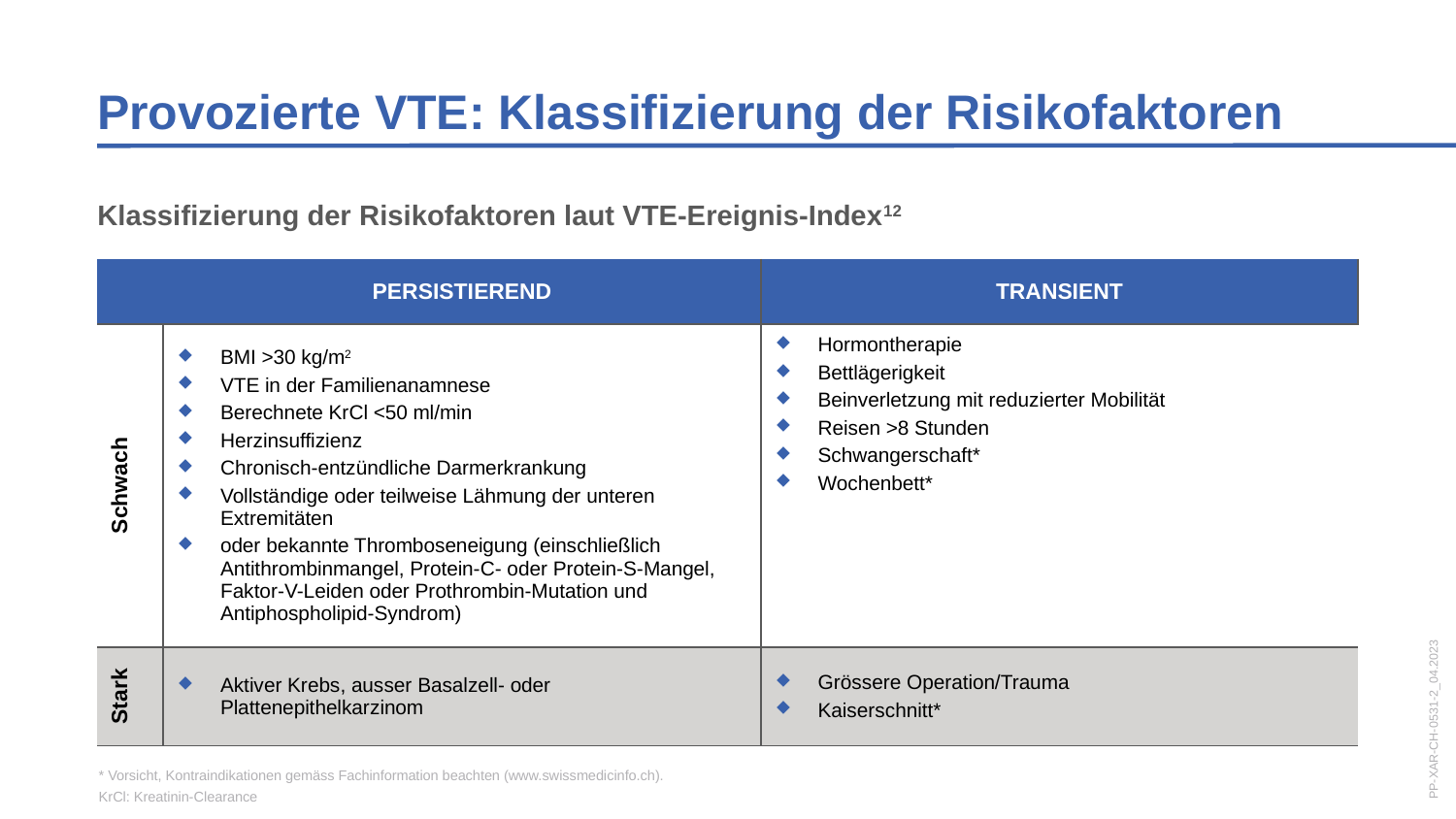

Provozierte VTE: Klassifizierung der Risikofaktoren

Klassifizierung der Risikofaktoren laut VTE-Ereignis-Index12

|  | PERSISTIEREND | TRANSIENT |
| --- | --- | --- |
| Schwach | BMI >30 kg/m2 VTE in der Familienanamnese Berechnete KrCl <50 ml/min Herzinsuffizienz Chronisch-entzündliche Darmerkrankung Vollständige oder teilweise Lähmung der unteren Extremitäten oder bekannte Thromboseneigung (einschließlich Antithrombinmangel, Protein-C- oder Protein-S-Mangel, Faktor-V-Leiden oder Prothrombin-Mutation und Antiphospholipid-Syndrom) | Hormontherapie Bettlägerigkeit Beinverletzung mit reduzierter Mobilität Reisen >8 Stunden Schwangerschaft\* Wochenbett\* |
| Stark | Aktiver Krebs, ausser Basalzell- oder Plattenepithelkarzinom | Grössere Operation/Trauma Kaiserschnitt\* |
* Vorsicht, Kontraindikationen gemäss Fachinformation beachten (www.swissmedicinfo.ch).
KrCl: Kreatinin-Clearance